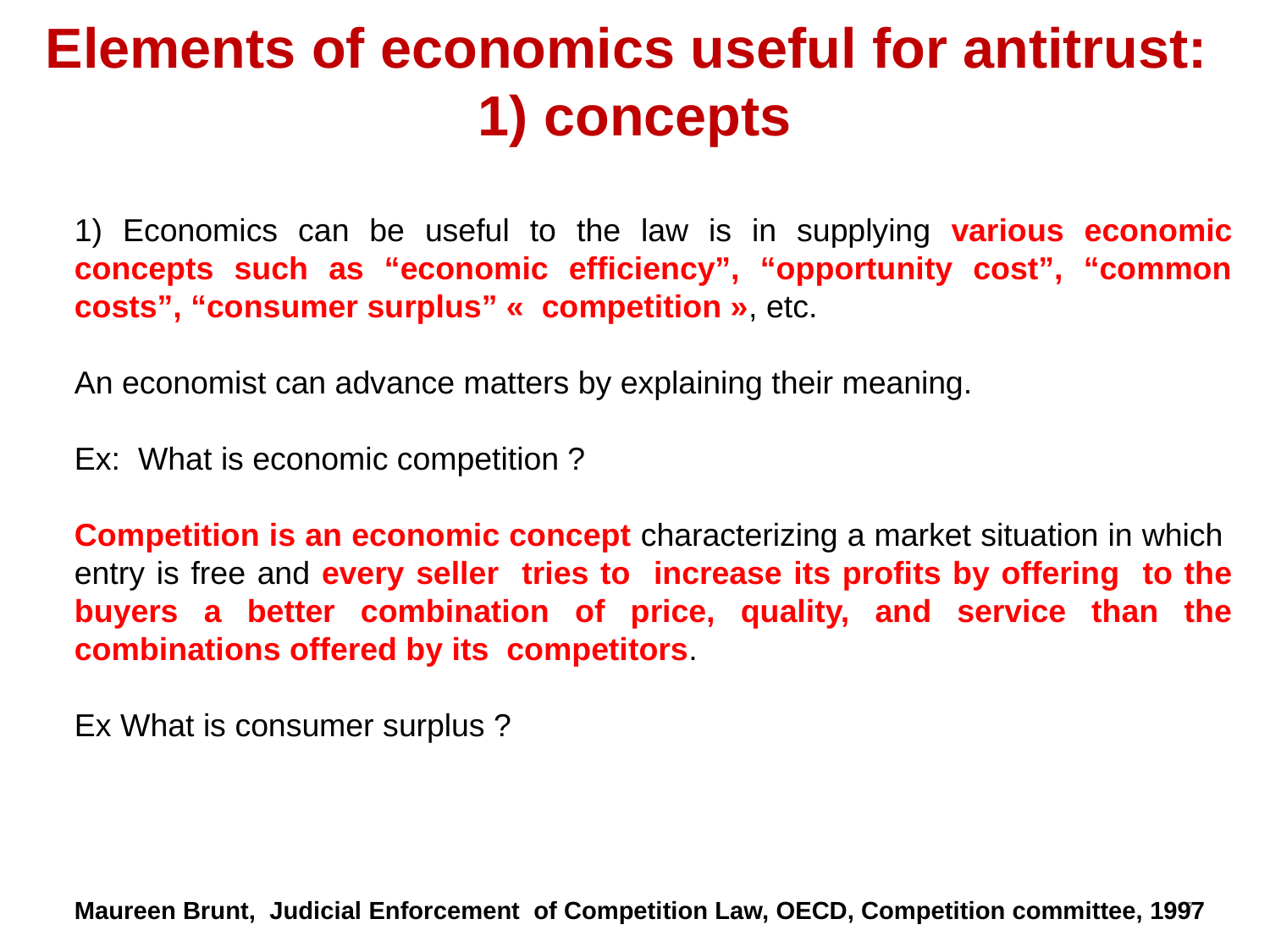

# Elements of economics useful for antitrust: 1) concepts
1) Economics can be useful to the law is in supplying various economic concepts such as “economic efficiency”, “opportunity cost”, “common costs”, “consumer surplus” «  competition », etc.

An economist can advance matters by explaining their meaning.

Ex:  What is economic competition ?

Competition is an economic concept characterizing a market situation in which  entry is free and every seller  tries to  increase its profits by offering  to the buyers a better combination of price, quality, and service than the combinations offered by its  competitors.

Ex What is consumer surplus ?

Maureen Brunt,  Judicial Enforcement  of Competition Law, OECD, Competition committee, 1997

7